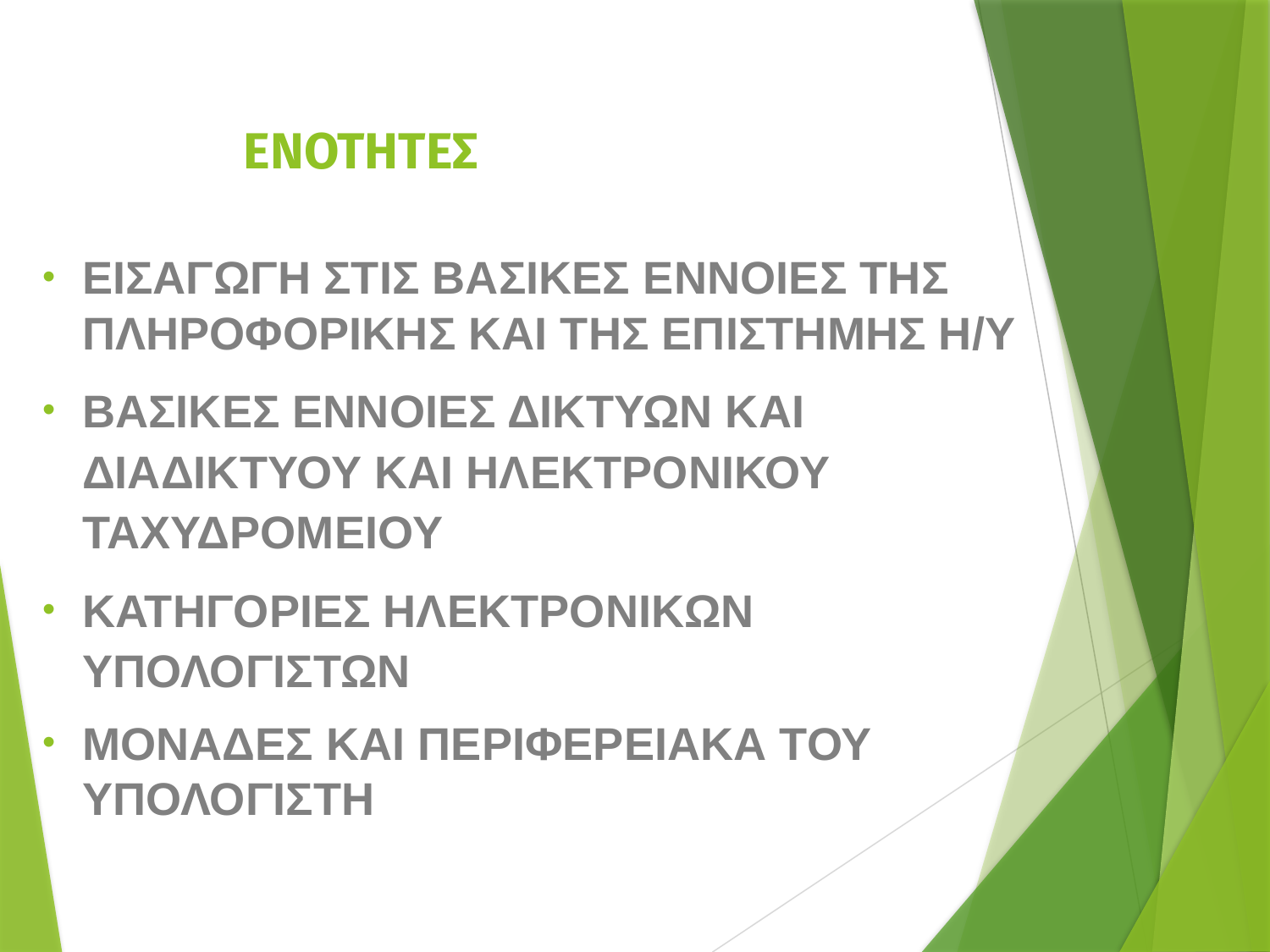

# ΕΝΟΤΗΤΕΣ
ΕΙΣΑΓΩΓΗ ΣΤΙΣ ΒΑΣΙΚΕΣ EΝΝΟΙΕΣ ΤΗΣ ΠΛΗΡΟΦΟΡΙΚΗΣ ΚΑΙ ΤΗΣ ΕΠΙΣΤΗΜΗΣ Η/Υ
ΒΑΣΙΚΕΣ ΕΝΝΟΙΕΣ ΔΙΚΤΥΩΝ ΚΑΙ ΔΙΑΔΙΚΤΥΟΥ ΚΑΙ ΗΛΕΚΤΡΟΝΙΚΟΥ ΤΑΧΥΔΡΟΜΕΙΟΥ
ΚΑΤΗΓΟΡΙΕΣ ΗΛΕΚΤΡΟΝΙΚΩΝ ΥΠΟΛΟΓΙΣΤΩΝ
ΜΟΝΑΔΕΣ ΚΑΙ ΠΕΡΙΦΕΡΕΙΑΚΑ ΤΟΥ ΥΠΟΛΟΓΙΣΤΗ